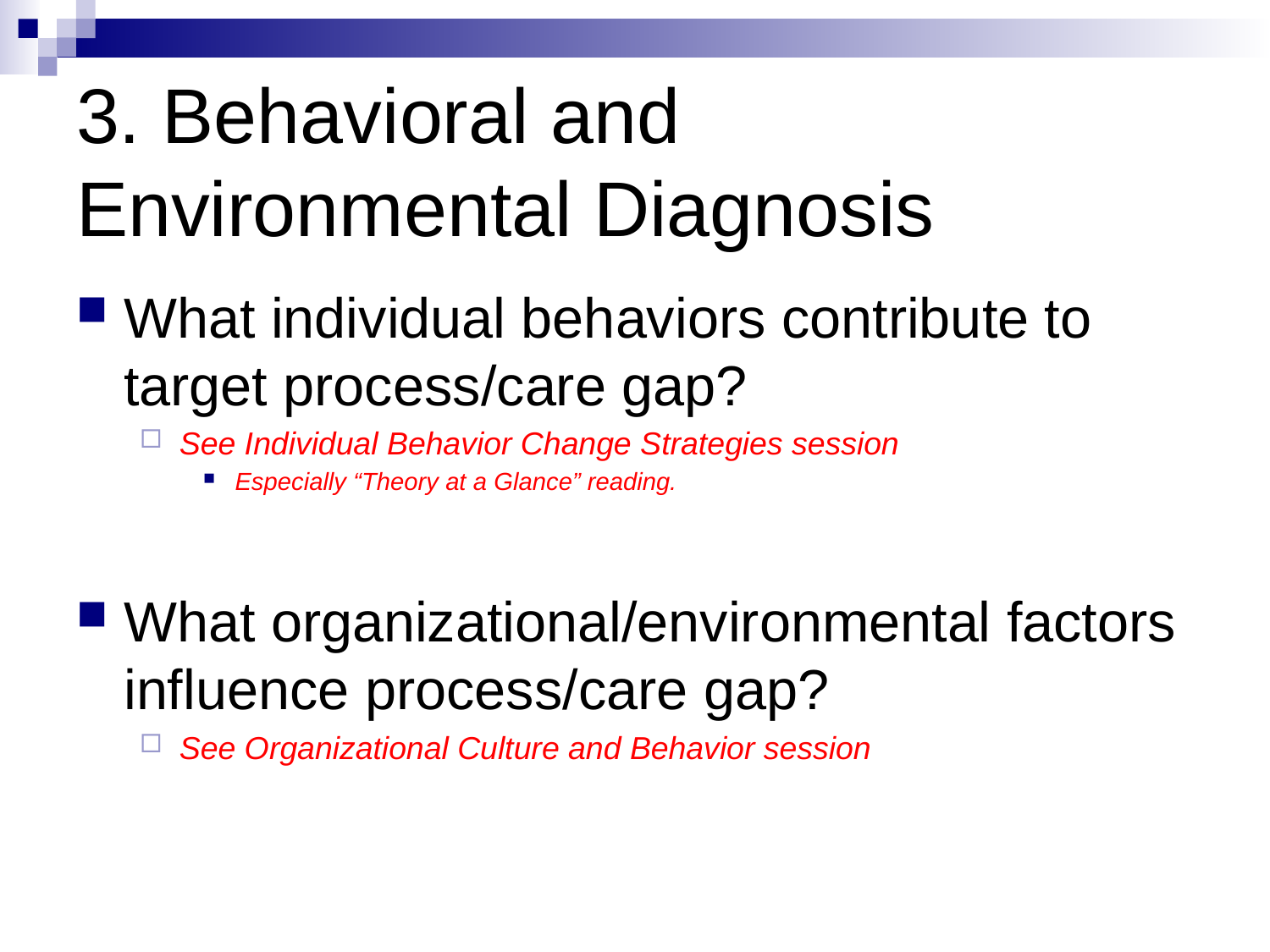

# 3. Behavioral and Environmental Diagnosis
What individual behaviors contribute to target process/care gap?
See Individual Behavior Change Strategies session
Especially “Theory at a Glance” reading.

What organizational/environmental factors influence process/care gap?
See Organizational Culture and Behavior session